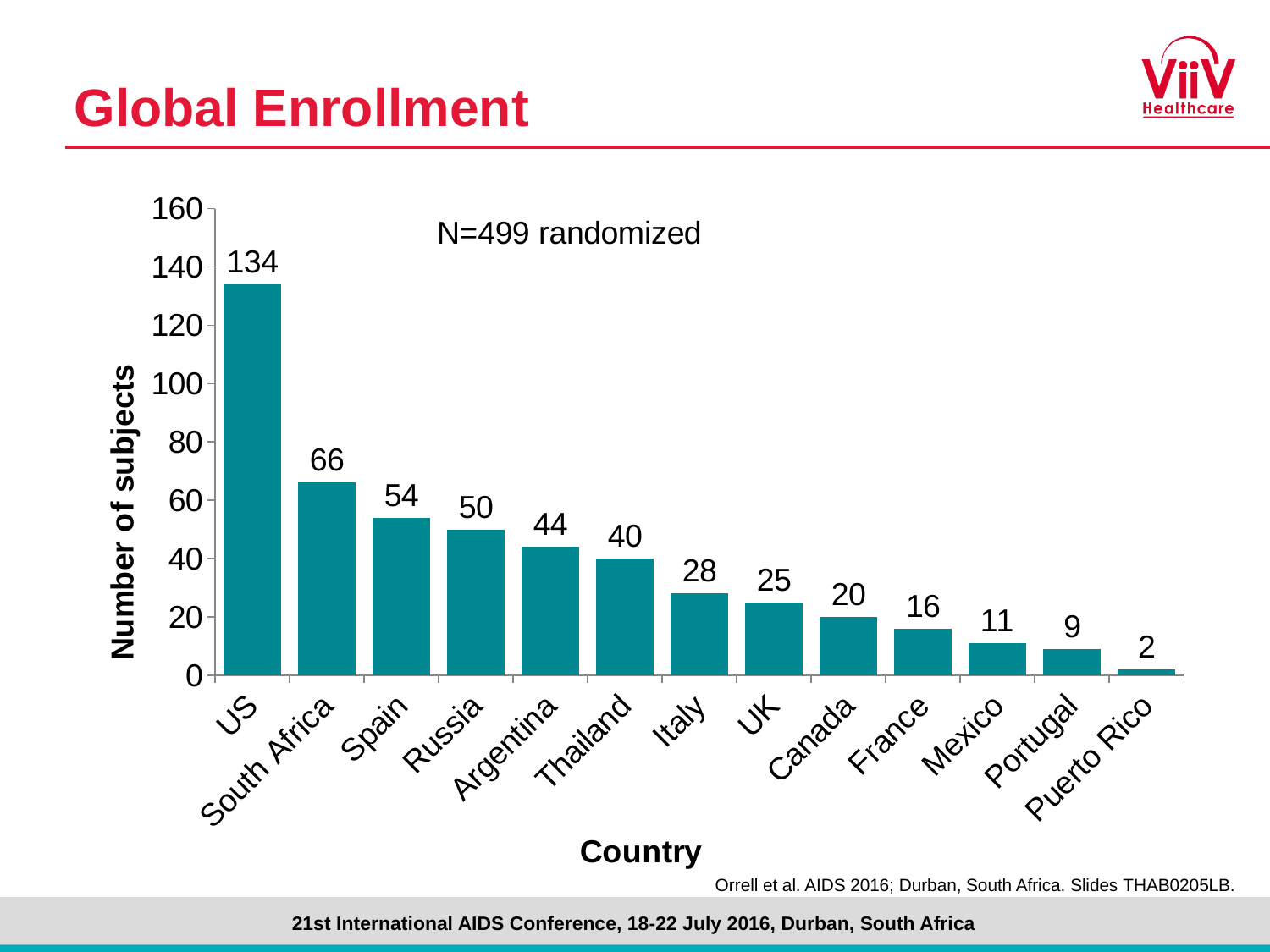

# Global Enrollment

### Chart

| Category | Subjects |
|---|---|
| US | 134.0 |
| South Africa | 66.0 |
| Spain | 54.0 |
| Russia | 50.0 |
| Argentina | 44.0 |
| Thailand | 40.0 |
| Italy | 28.0 |
| UK | 25.0 |
| Canada | 20.0 |
| France | 16.0 |
| Mexico | 11.0 |
| Portugal | 9.0 |
| Puerto Rico | 2.0 |
Orrell et al. AIDS 2016; Durban, South Africa. Slides THAB0205LB.